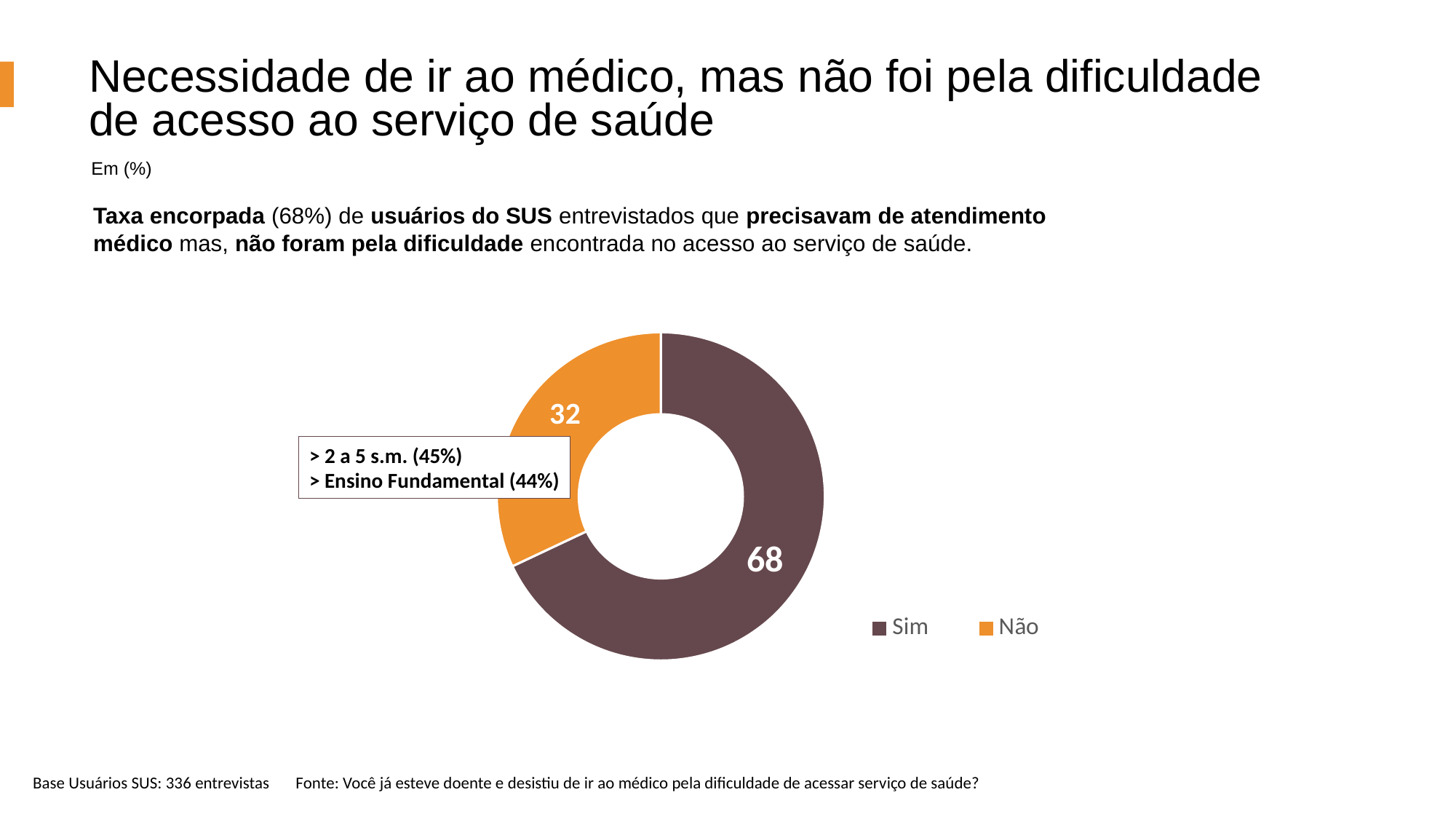

Necessidade de ir ao médico, mas não foi pela dificuldade de acesso ao serviço de saúde

Em (%)
Taxa encorpada (68%) de usuários do SUS entrevistados que precisavam de atendimento médico mas, não foram pela dificuldade encontrada no acesso ao serviço de saúde.

### Chart

| Category | Coluna1 |
|---|---|
| Sim | 68.0 |
| Não | 32.0 |
> 2 a 5 s.m. (45%)
> Ensino Fundamental (44%)
Base Usuários SUS: 336 entrevistas       Fonte: Você já esteve doente e desistiu de ir ao médico pela dificuldade de acessar serviço de saúde?